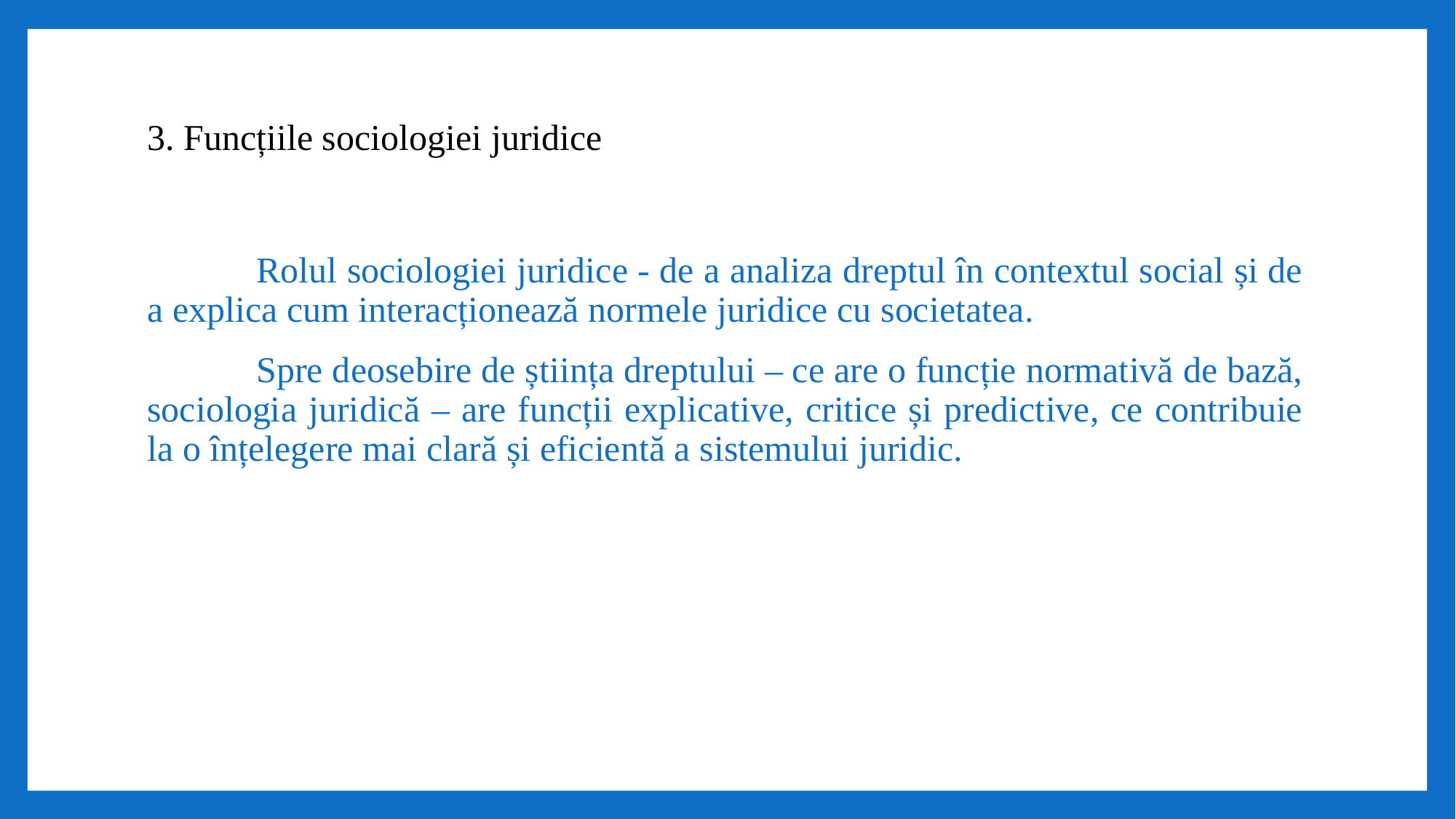

# 3. Funcțiile sociologiei juridice
	Rolul sociologiei juridice - de a analiza dreptul în contextul social și de a explica cum interacționează normele juridice cu societatea.
	Spre deosebire de știința dreptului – ce are o funcție normativă de bază, sociologia juridică – are funcții explicative, critice și predictive, ce contribuie la o înțelegere mai clară și eficientă a sistemului juridic.